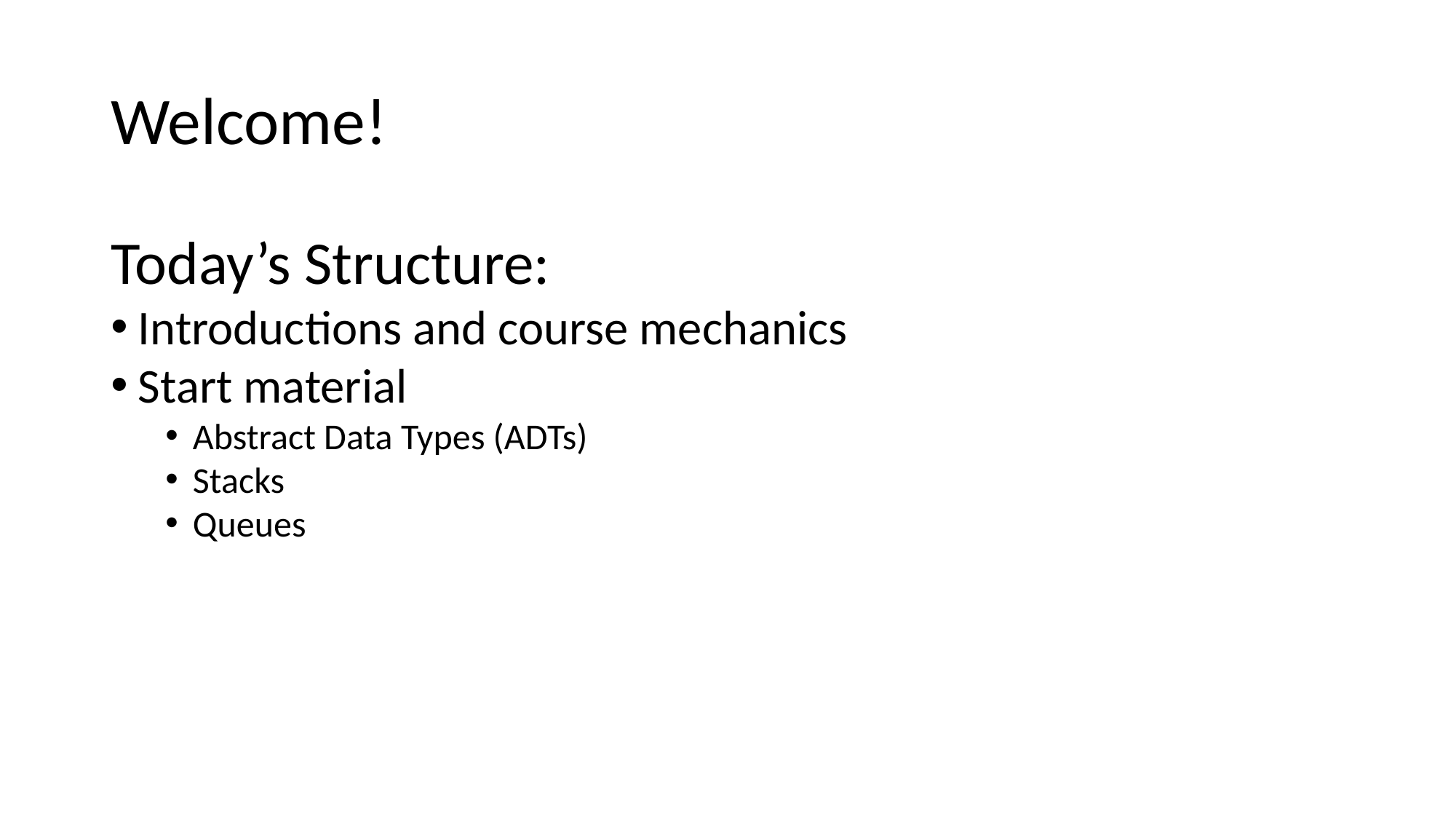

# Welcome!
Today’s Structure:
Introductions and course mechanics
Start material
Abstract Data Types (ADTs)
Stacks
Queues